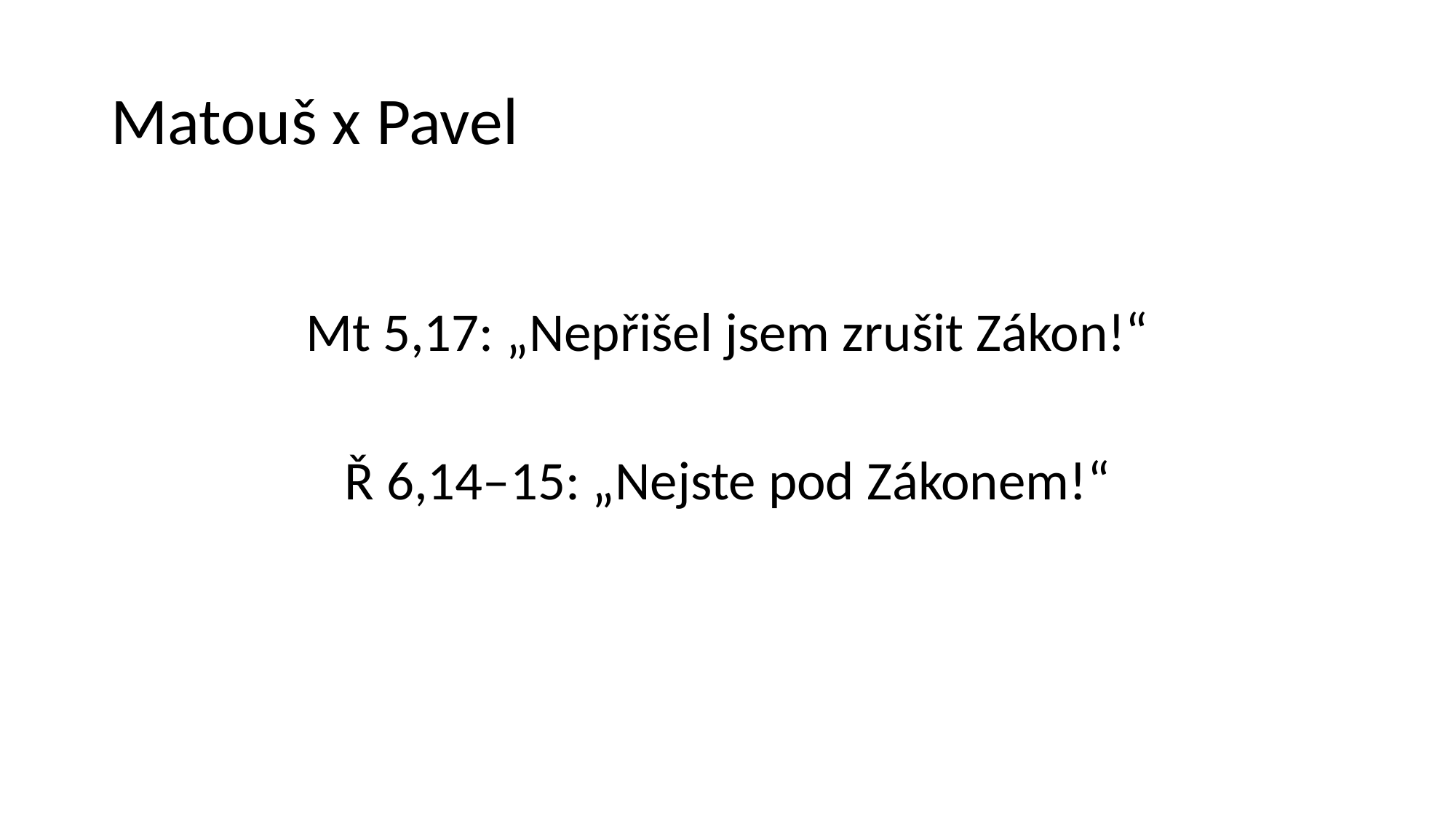

# Matouš x Pavel

Mt 5,17: „Nepřišel jsem zrušit Zákon!“

Ř 6,14–15: „Nejste pod Zákonem!“